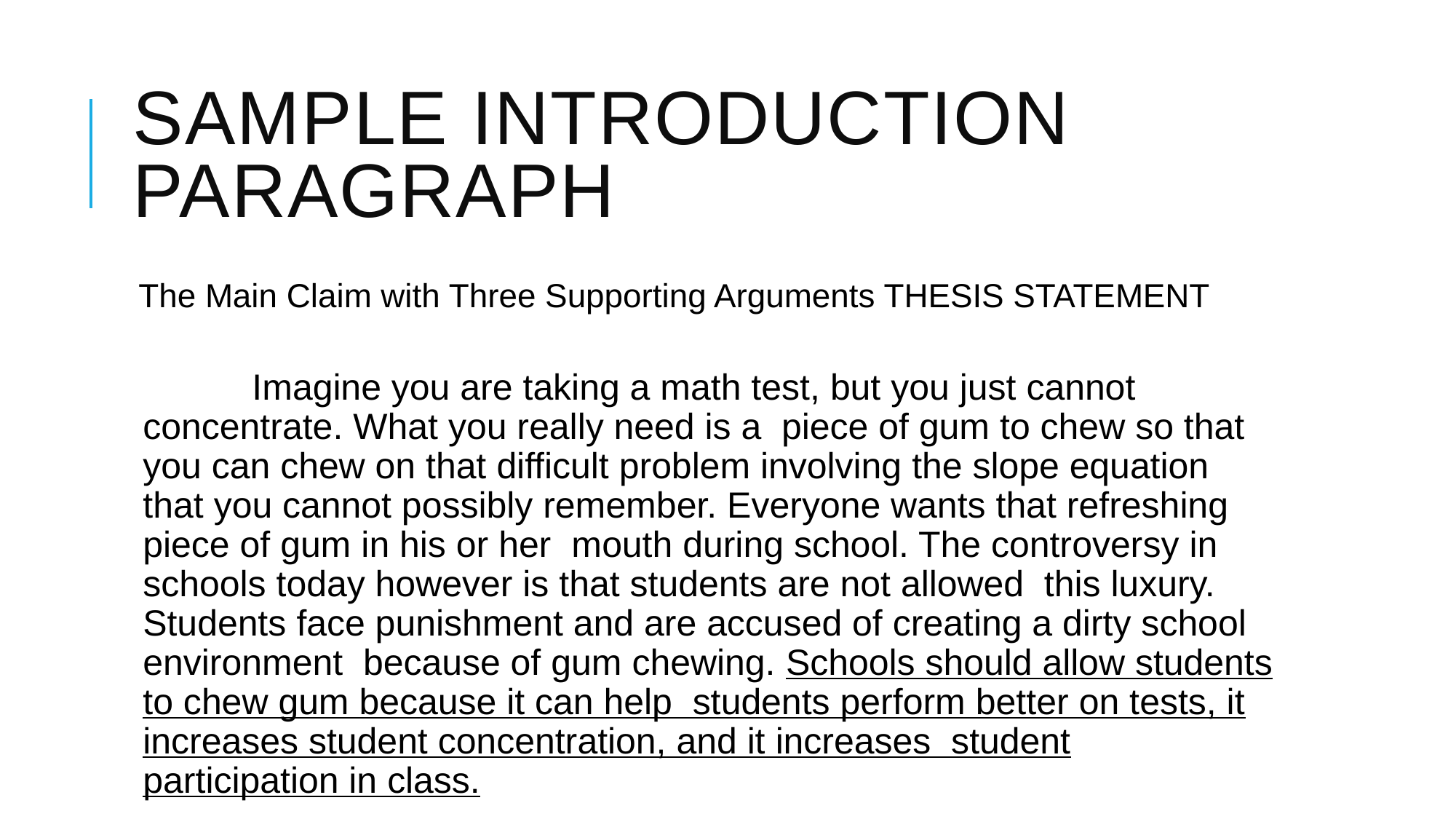

# Sample introduction paragraph
The Main Claim with Three Supporting Arguments THESIS STATEMENT

	Imagine you are taking a math test, but you just cannot concentrate. What you really need is a  piece of gum to chew so that you can chew on that difficult problem involving the slope equation  that you cannot possibly remember. Everyone wants that refreshing piece of gum in his or her  mouth during school. The controversy in schools today however is that students are not allowed  this luxury. Students face punishment and are accused of creating a dirty school environment  because of gum chewing. Schools should allow students to chew gum because it can help  students perform better on tests, it increases student concentration, and it increases  student participation in class.